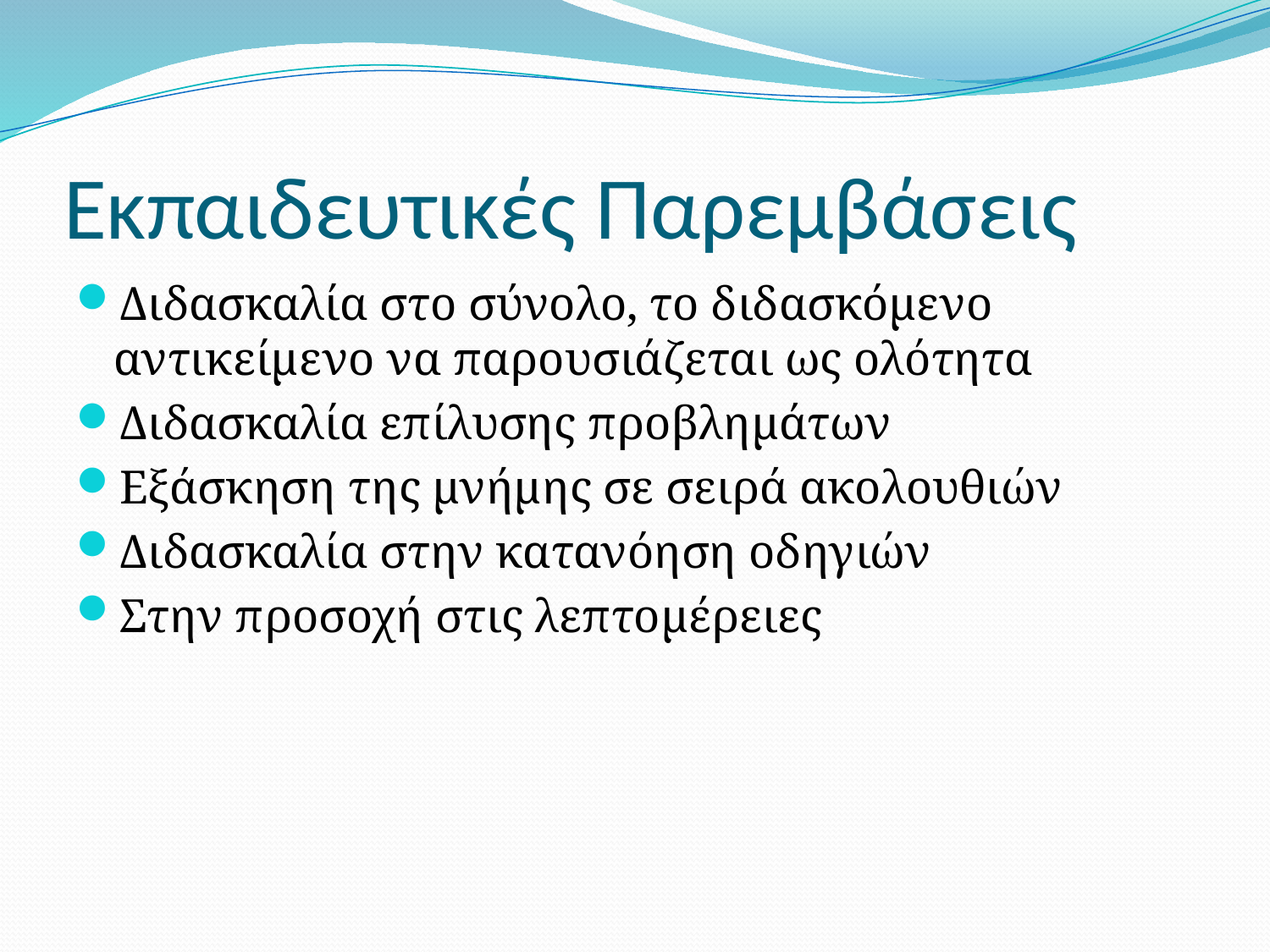

# Εκπαιδευτικές Παρεμβάσεις
Διδασκαλία στο σύνολο, το διδασκόμενο αντικείμενο να παρουσιάζεται ως ολότητα
Διδασκαλία επίλυσης προβλημάτων
Εξάσκηση της μνήμης σε σειρά ακολουθιών
Διδασκαλία στην κατανόηση οδηγιών
Στην προσοχή στις λεπτομέρειες